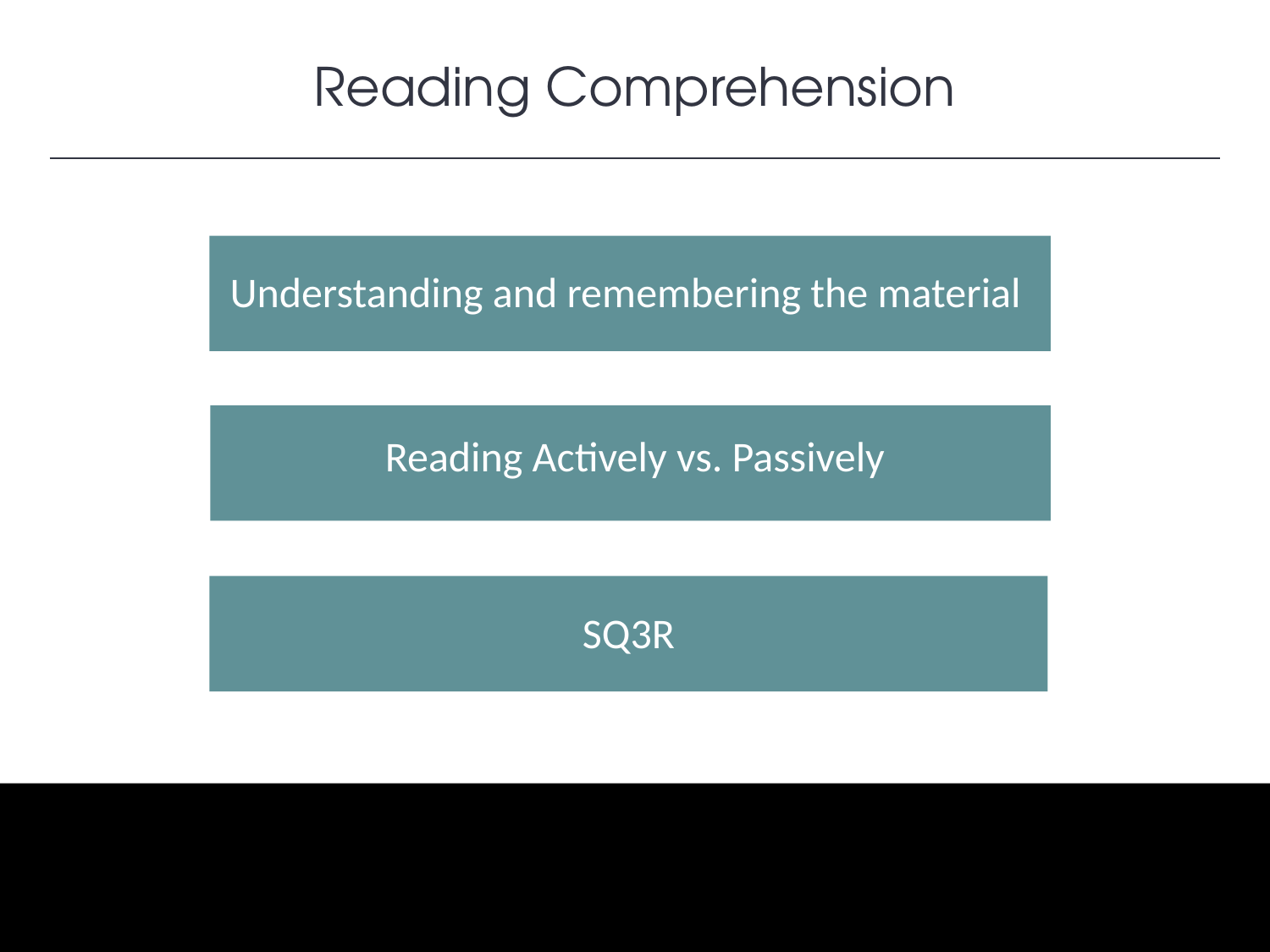

Reading Comprehension
HAWKES LEARNING

Understanding and remembering the material

Reading Actively vs. Passively

SQ3R